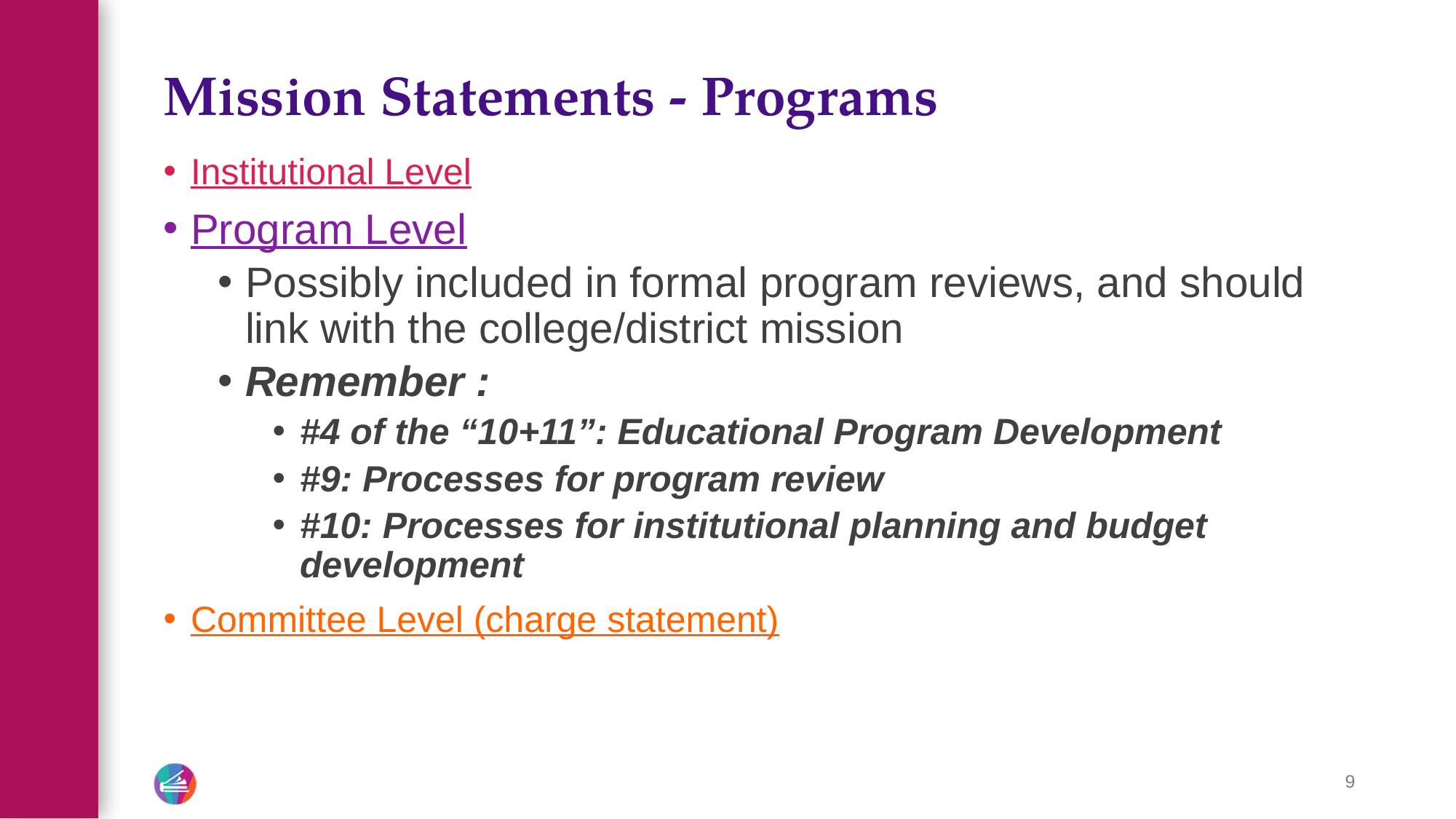

# Mission Statements - Programs
Institutional Level
Program Level
Possibly included in formal program reviews, and should link with the college/district mission
Remember :
#4 of the “10+11”: Educational Program Development
#9: Processes for program review
#10: Processes for institutional planning and budget development
Committee Level (charge statement)
9